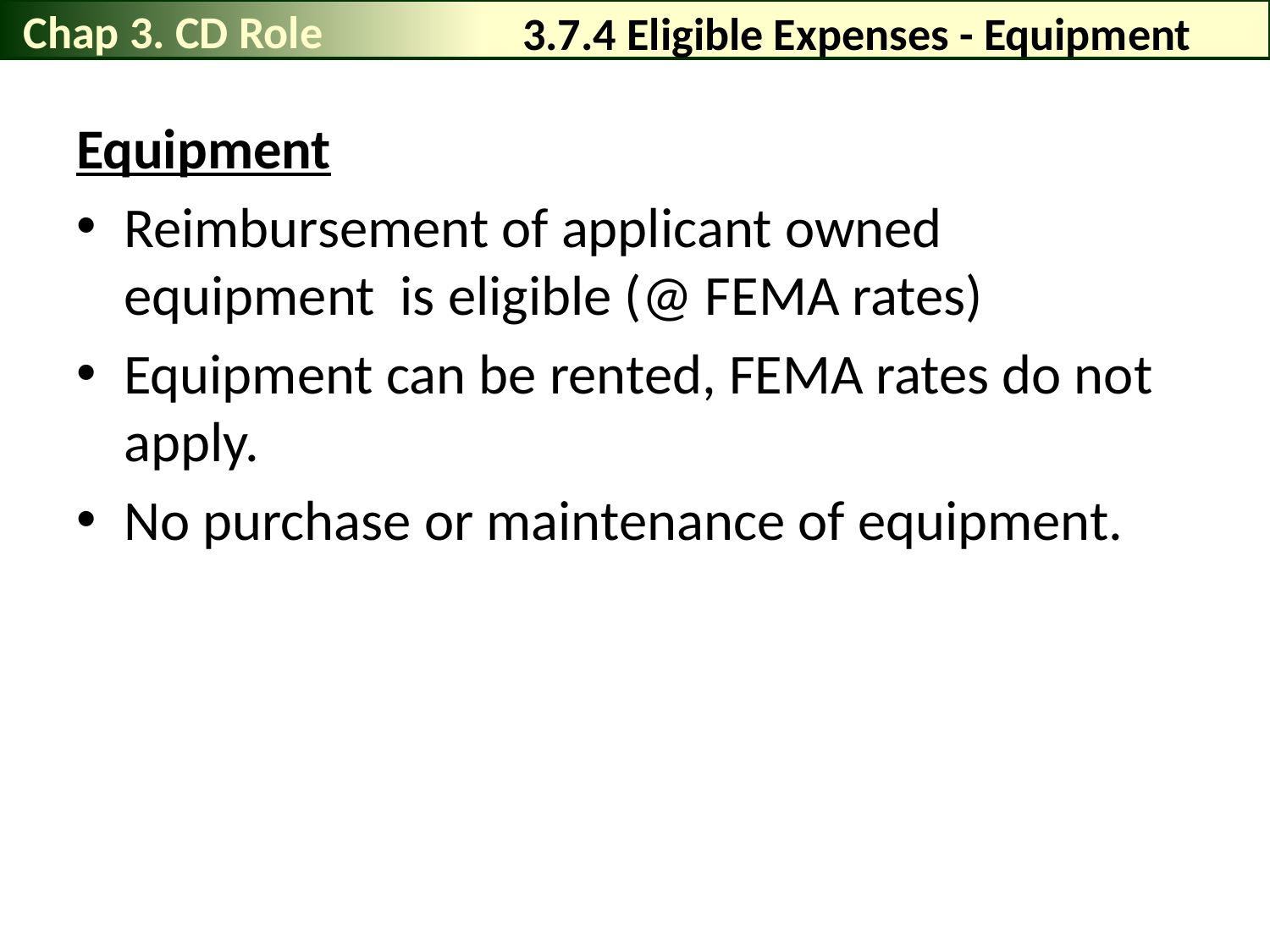

Chap 3. CD Role
# 3.7.4 Eligible Expenses - Equipment
Equipment
Reimbursement of applicant owned equipment  is eligible (@ FEMA rates)
Equipment can be rented, FEMA rates do not apply.
No purchase or maintenance of equipment.